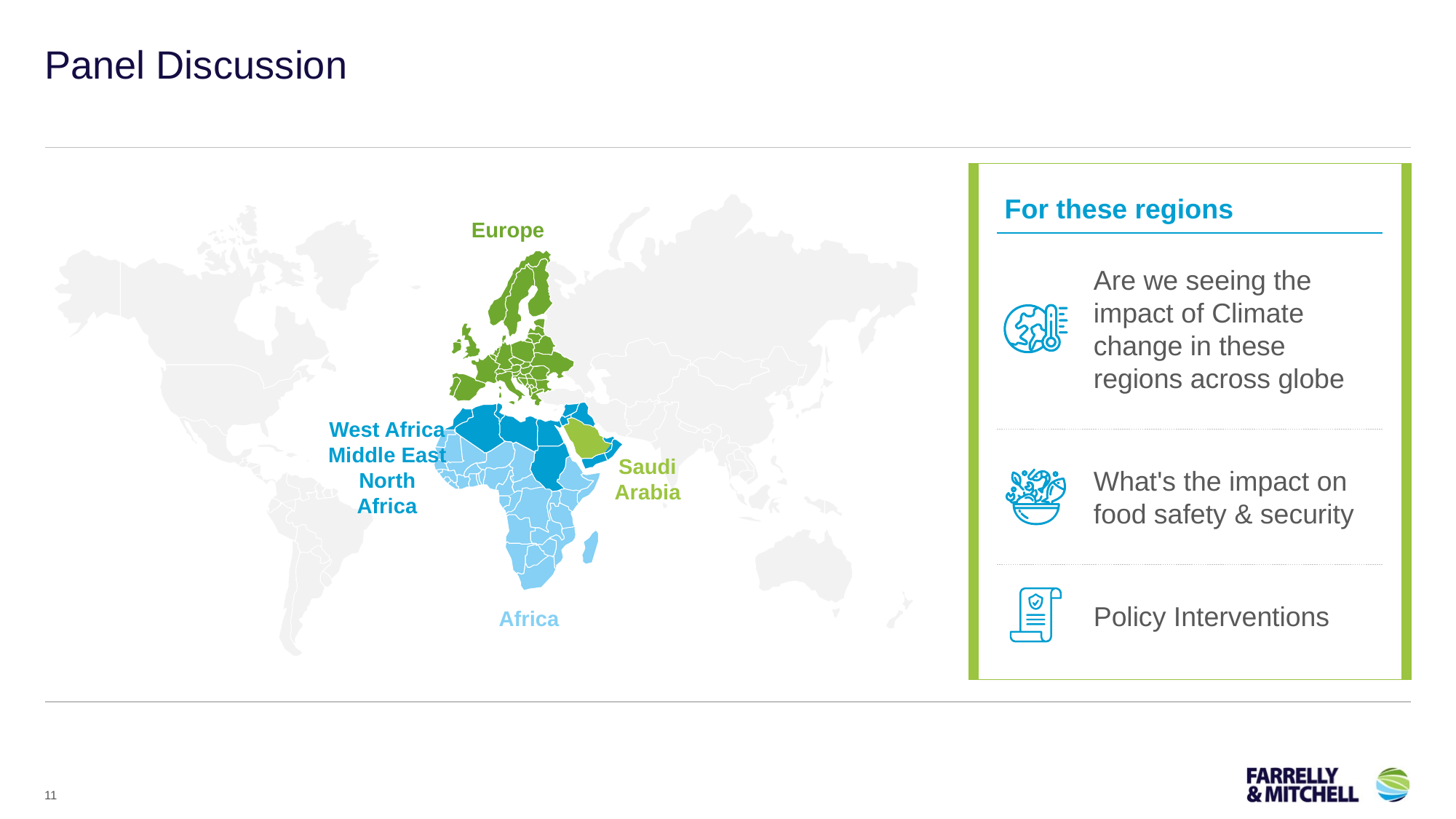

# Panel Discussion

For these regions

Europe

Are we seeing the impact of Climate change in these regions across globe

West Africa
Middle East North Africa

Saudi Arabia

What's the impact on food safety & security

Policy Interventions
Africa